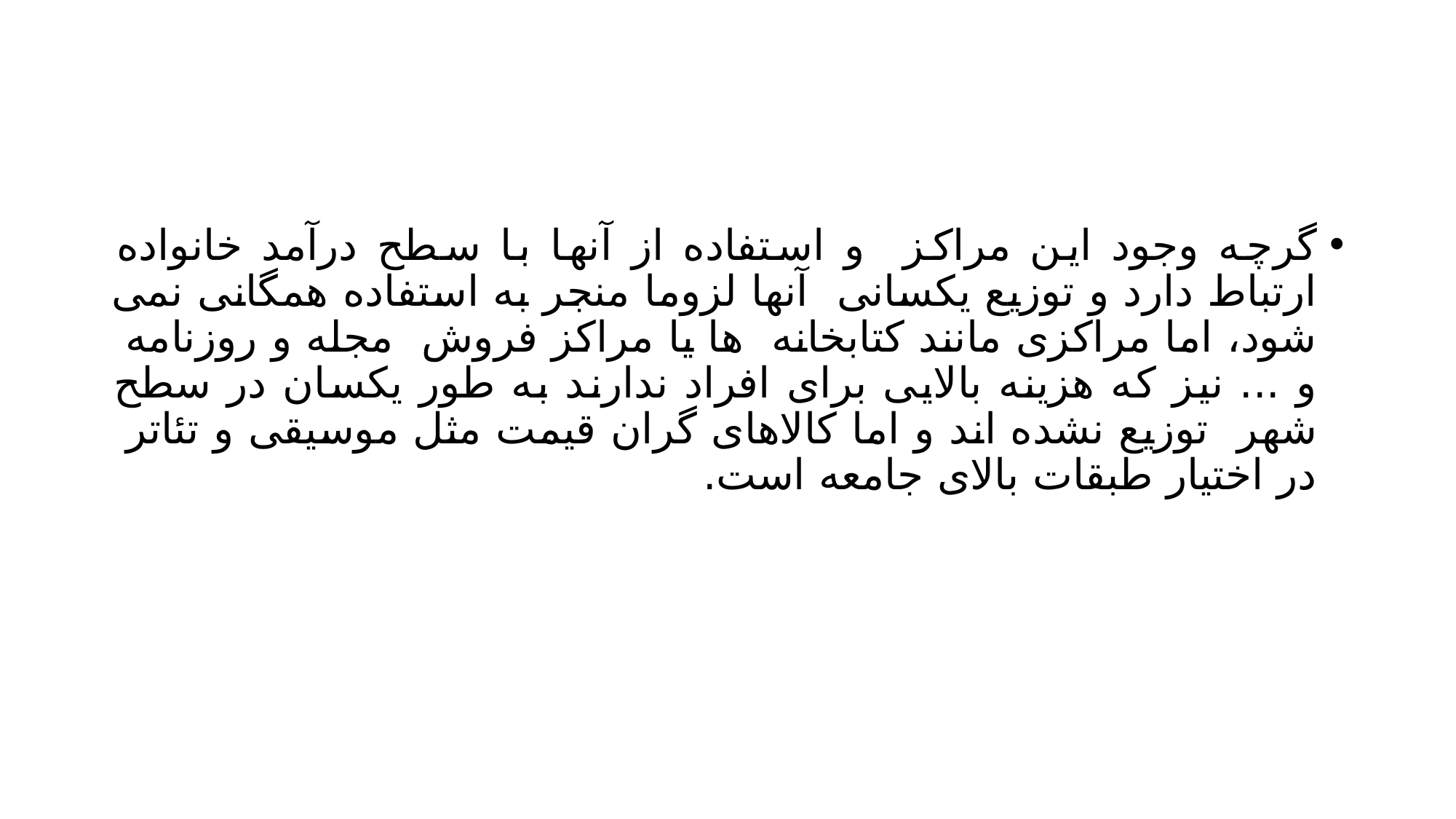

#
گرچه وجود این مراکز  و استفاده از آنها با سطح درآمد خانواده ارتباط دارد و توزیع یکسانی  آنها لزوما منجر به استفاده همگانی نمی شود، اما مراکزی مانند کتابخانه  ها یا مراکز فروش  مجله و روزنامه  و ... نیز که هزینه بالایی برای افراد ندارند به طور یکسان در سطح شهر  توزیع نشده اند و اما کالاهای گران قیمت مثل موسیقی و تئاتر  در اختیار طبقات بالای جامعه است.